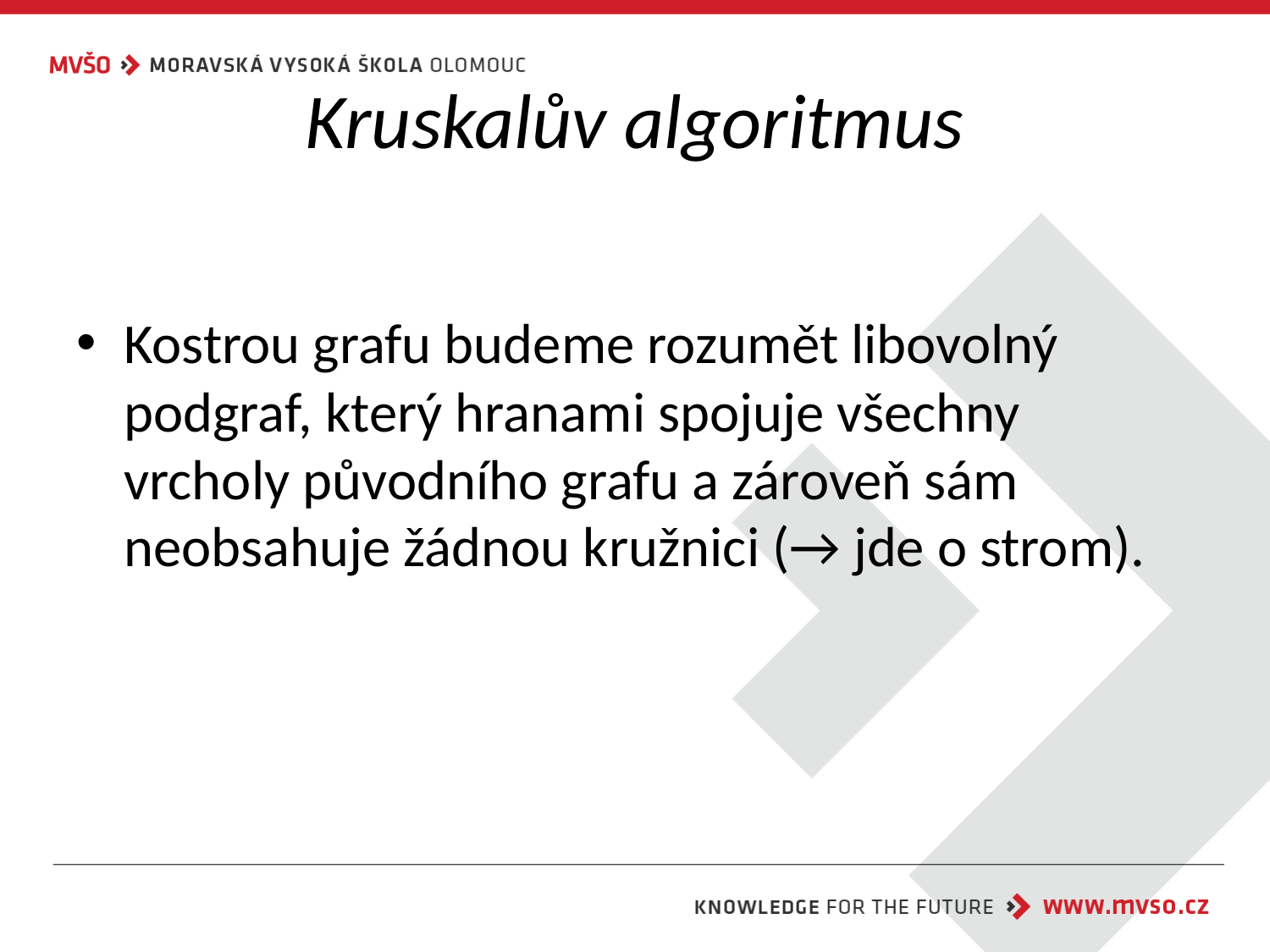

# Kruskalův algoritmus

Kostrou grafu budeme rozumět libovolný podgraf, který hranami spojuje všechny vrcholy původního grafu a zároveň sám neobsahuje žádnou kružnici (→ jde o strom).